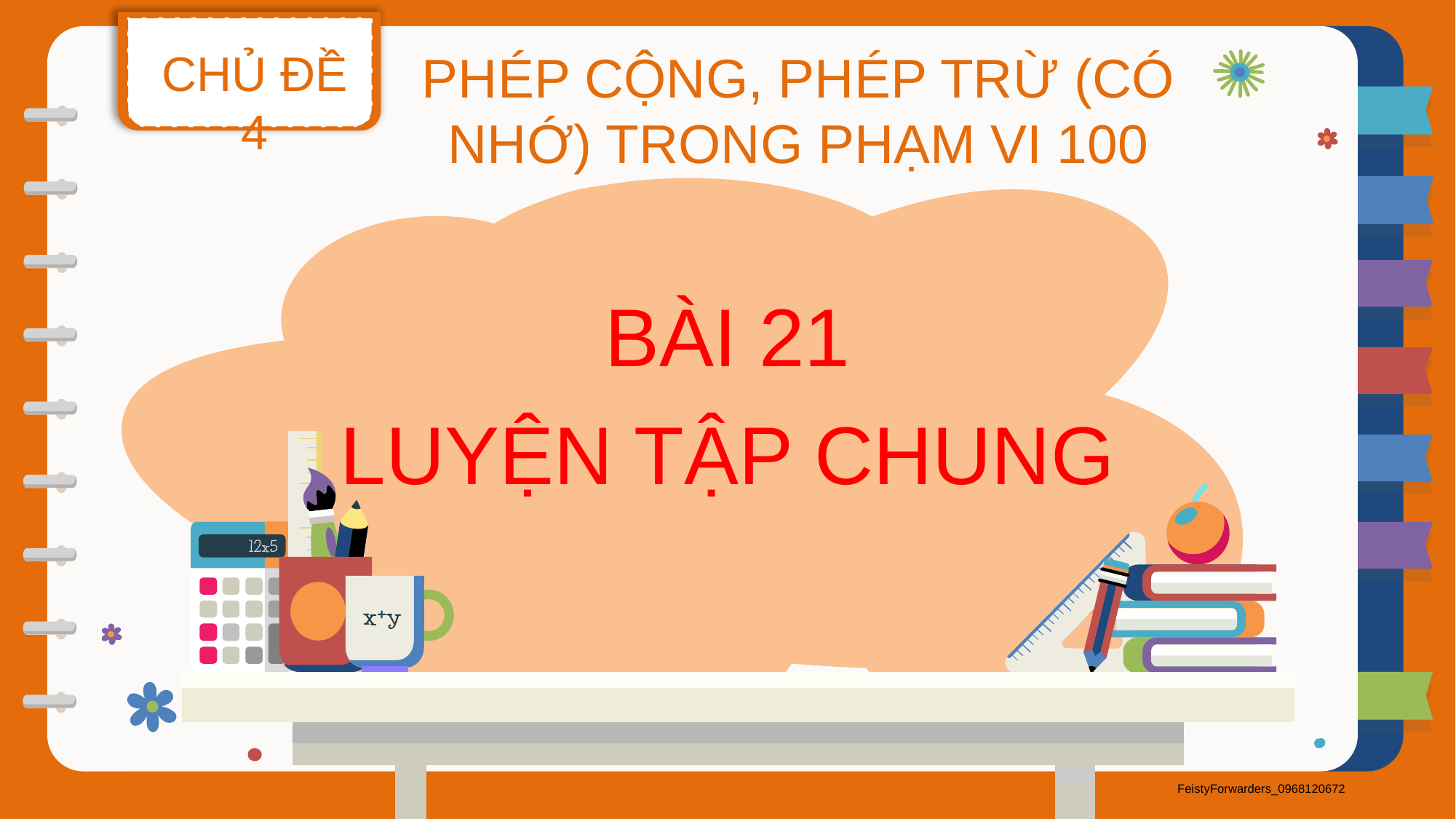

CHỦ ĐỀ 4
PHÉP CỘNG, PHÉP TRỪ (CÓ NHỚ) TRONG PHẠM VI 100
BÀI 21
LUYỆN TẬP CHUNG